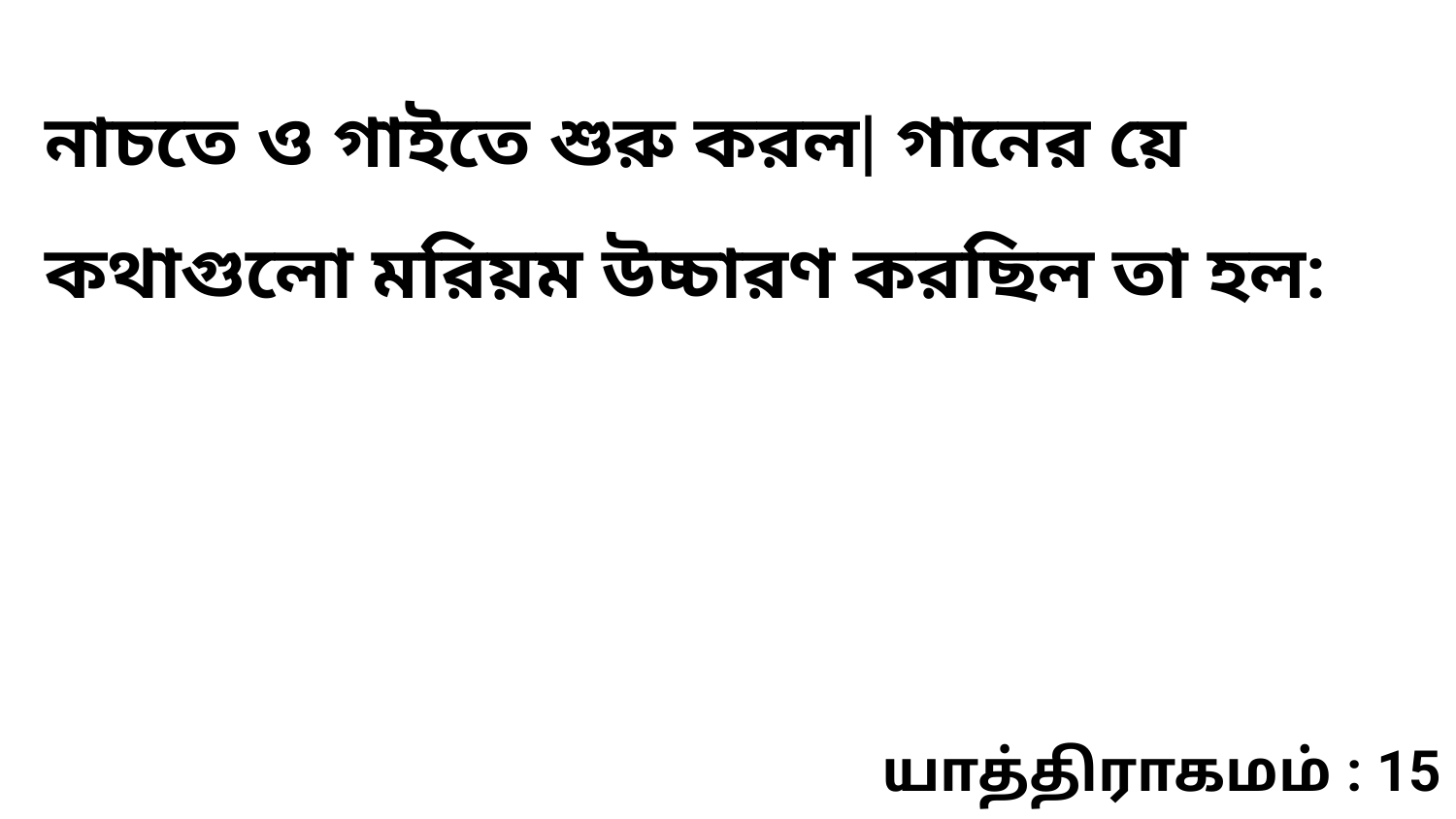

নাচতে ও গাইতে শুরু করল| গানের য়ে কথাগুলো মরিয়ম উচ্চারণ করছিল তা হল:
யாத்திராகமம் : 15